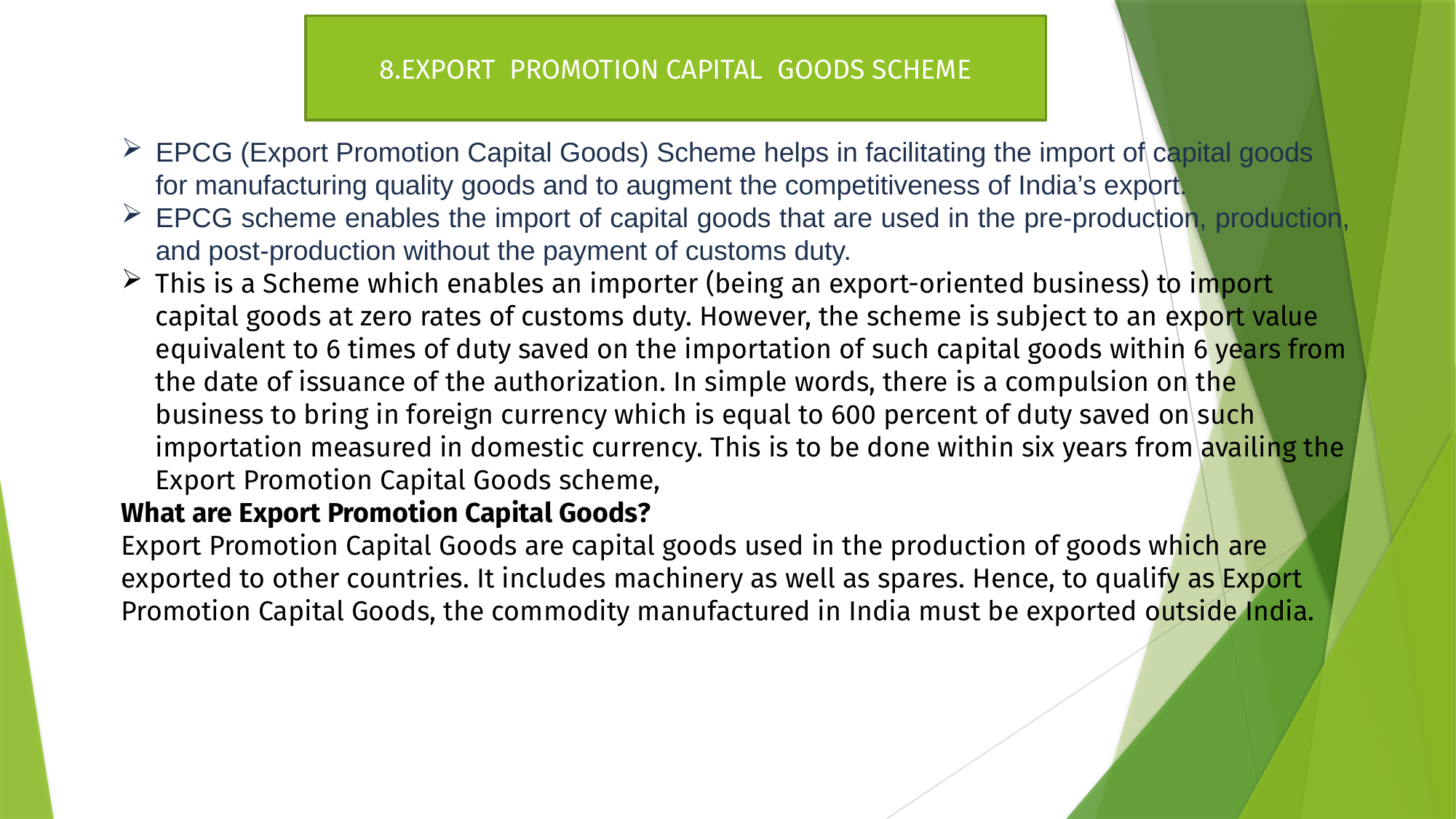

8.EXPORT  PROMOTION CAPITAL  GOODS SCHEME

EPCG (Export Promotion Capital Goods) Scheme helps in facilitating the import of capital goods for manufacturing quality goods and to augment the competitiveness of India’s export.
EPCG scheme enables the import of capital goods that are used in the pre-production, production, and post-production without the payment of customs duty.
This is a Scheme which enables an importer (being an export-oriented business) to import capital goods at zero rates of customs duty. However, the scheme is subject to an export value equivalent to 6 times of duty saved on the importation of such capital goods within 6 years from the date of issuance of the authorization. In simple words, there is a compulsion on the business to bring in foreign currency which is equal to 600 percent of duty saved on such importation measured in domestic currency. This is to be done within six years from availing the Export Promotion Capital Goods scheme,
What are Export Promotion Capital Goods?
Export Promotion Capital Goods are capital goods used in the production of goods which are exported to other countries. It includes machinery as well as spares. Hence, to qualify as Export Promotion Capital Goods, the commodity manufactured in India must be exported outside India.